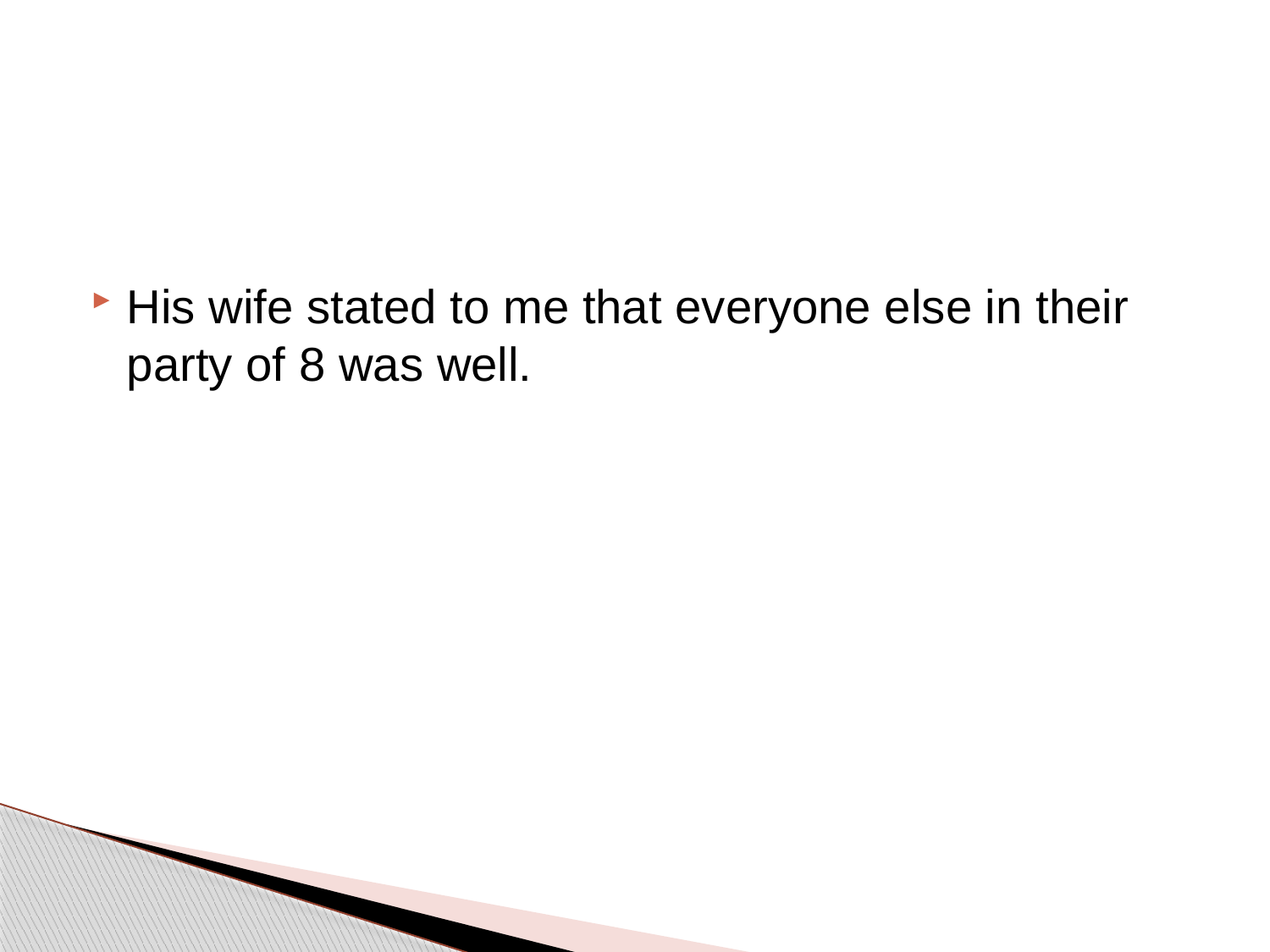

His wife stated to me that everyone else in their party of 8 was well.